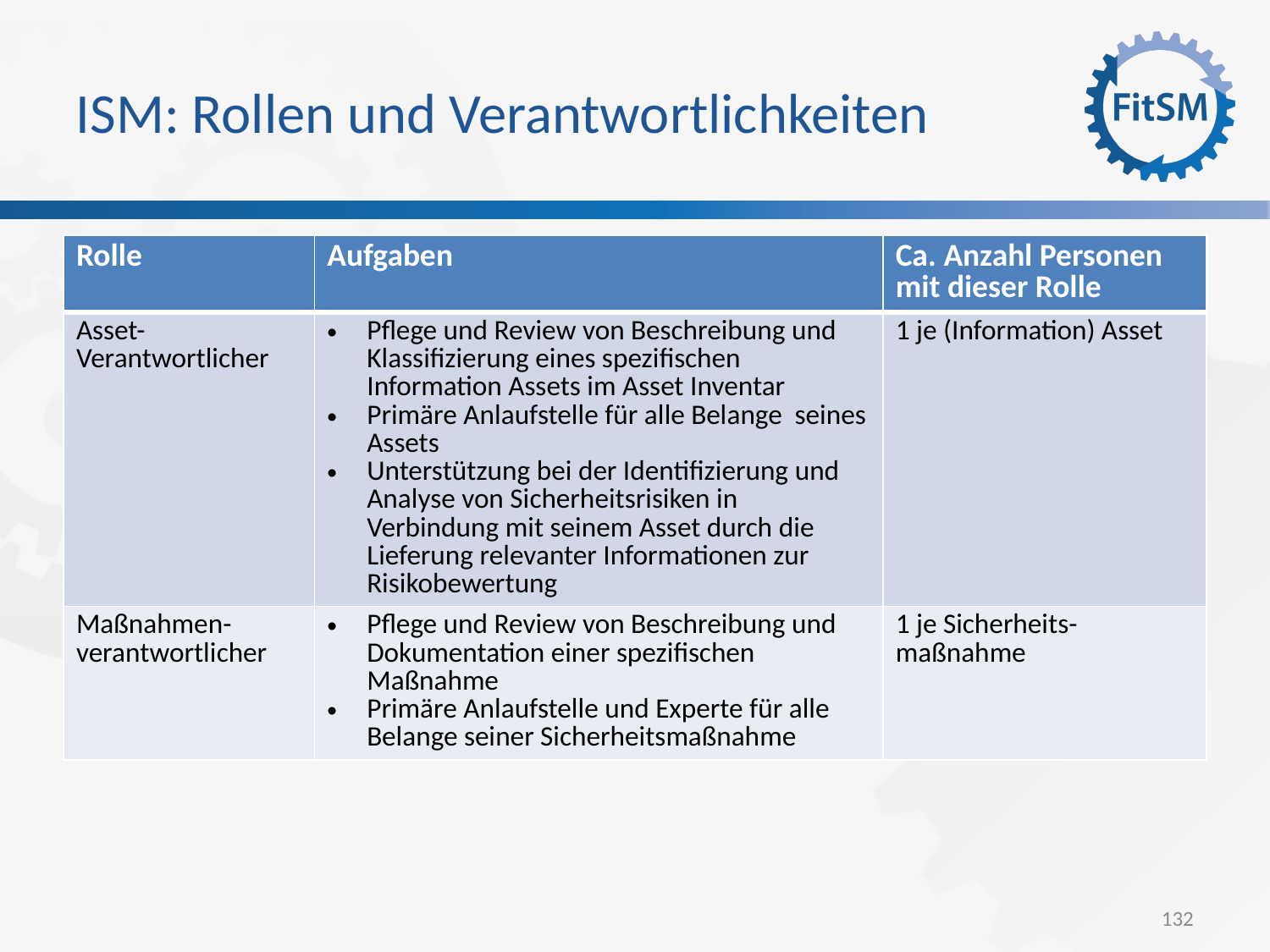

ISM: Rollen und Verantwortlichkeiten
| Rolle | Aufgaben | Ca. Anzahl Personen mit dieser Rolle |
| --- | --- | --- |
| Asset-Verantwortlicher | Pflege und Review von Beschreibung und Klassifizierung eines spezifischen Information Assets im Asset Inventar Primäre Anlaufstelle für alle Belange seines Assets Unterstützung bei der Identifizierung und Analyse von Sicherheitsrisiken in Verbindung mit seinem Asset durch die Lieferung relevanter Informationen zur Risikobewertung | 1 je (Information) Asset |
| Maßnahmen-verantwortlicher | Pflege und Review von Beschreibung und Dokumentation einer spezifischen Maßnahme Primäre Anlaufstelle und Experte für alle Belange seiner Sicherheitsmaßnahme | 1 je Sicherheits-maßnahme |
132